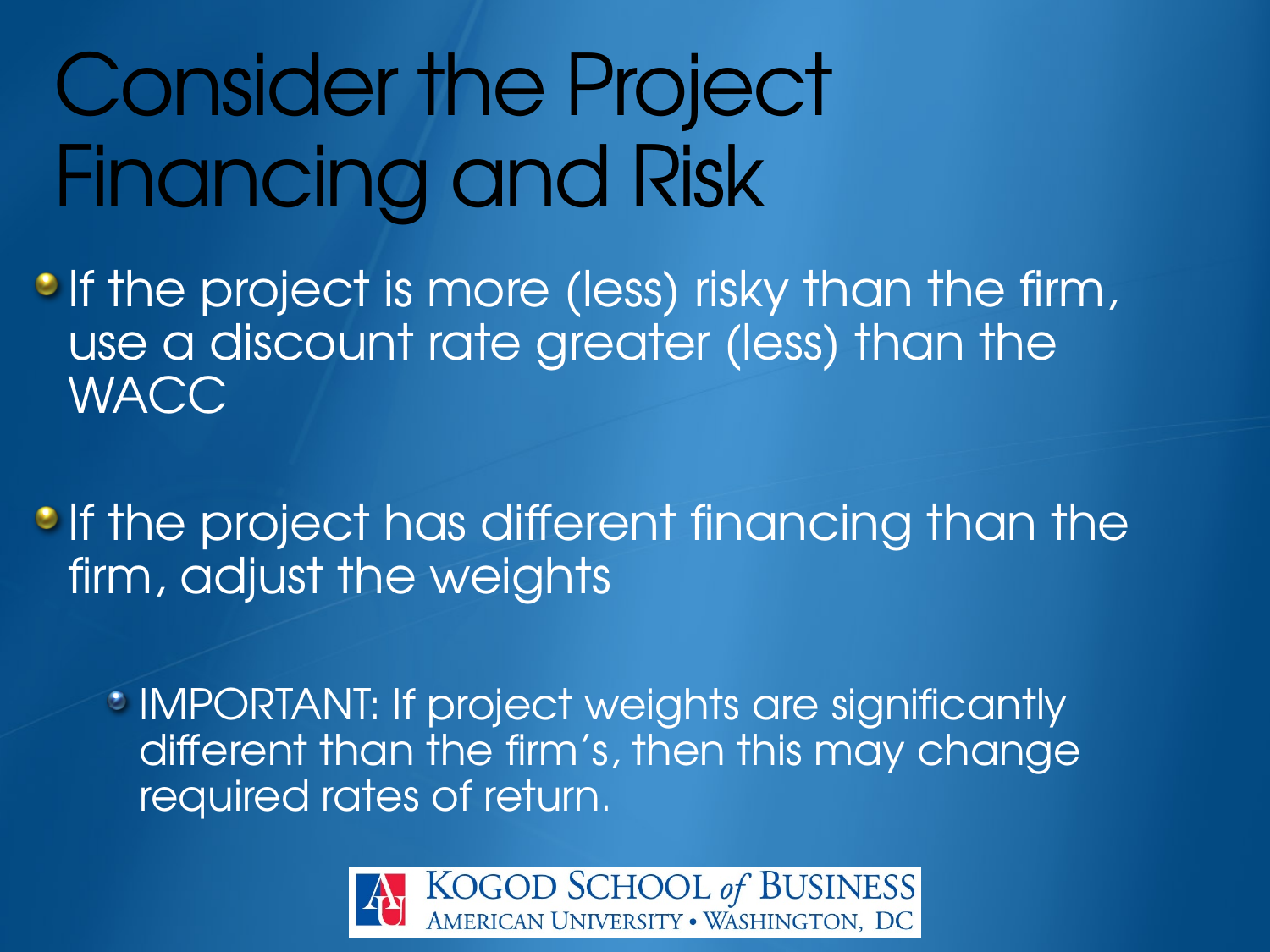

# Consider the Project Financing and Risk
If the project is more (less) risky than the firm, use a discount rate greater (less) than the WACC

If the project has different financing than the firm, adjust the weights

IMPORTANT: If project weights are significantly different than the firm’s, then this may change required rates of return.